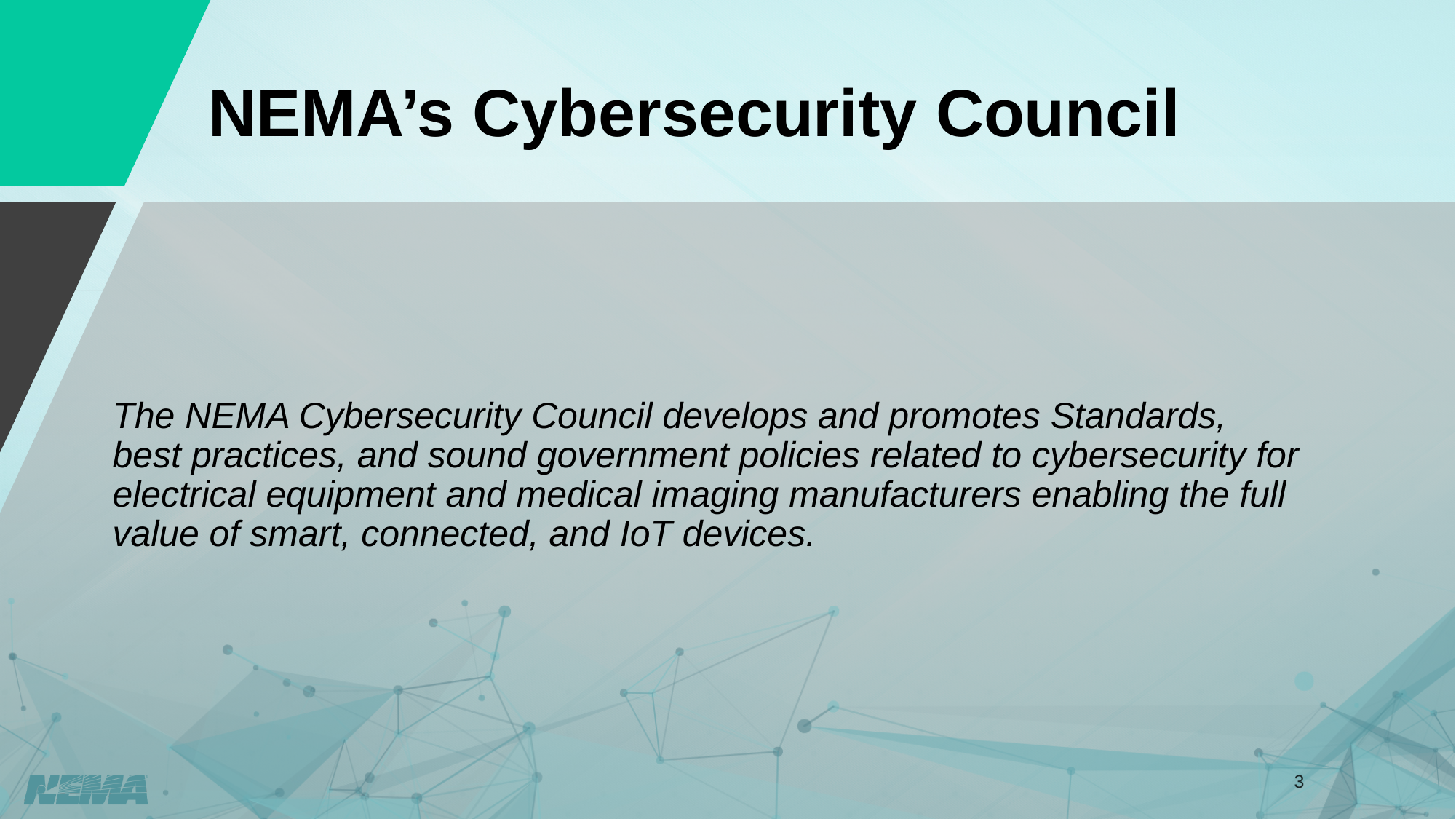

NEMA’s Cybersecurity Council

The NEMA Cybersecurity Council develops and promotes Standards, best practices, and sound government policies related to cybersecurity for electrical equipment and medical imaging manufacturers enabling the full value of smart, connected, and IoT devices.
3